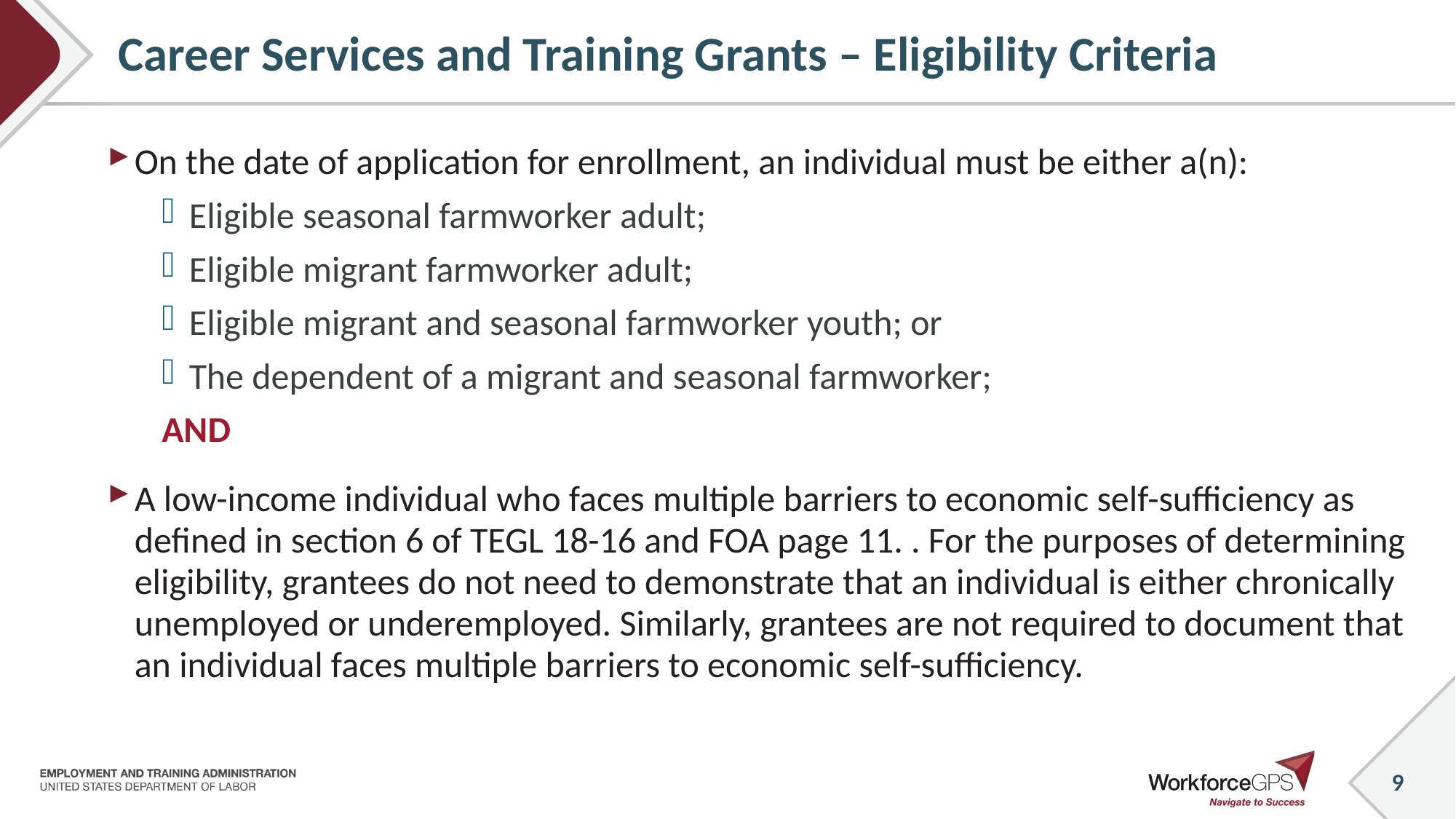

# Career Services and Training Grants – Eligibility Criteria
On the date of application for enrollment, an individual must be either a(n):
Eligible seasonal farmworker adult;
Eligible migrant farmworker adult;
Eligible migrant and seasonal farmworker youth; or
The dependent of a migrant and seasonal farmworker;
AND
A low-income individual who faces multiple barriers to economic self-sufficiency as defined in section 6 of TEGL 18-16 and FOA page 11. . For the purposes of determining eligibility, grantees do not need to demonstrate that an individual is either chronically unemployed or underemployed. Similarly, grantees are not required to document that an individual faces multiple barriers to economic self-sufficiency.

_
9